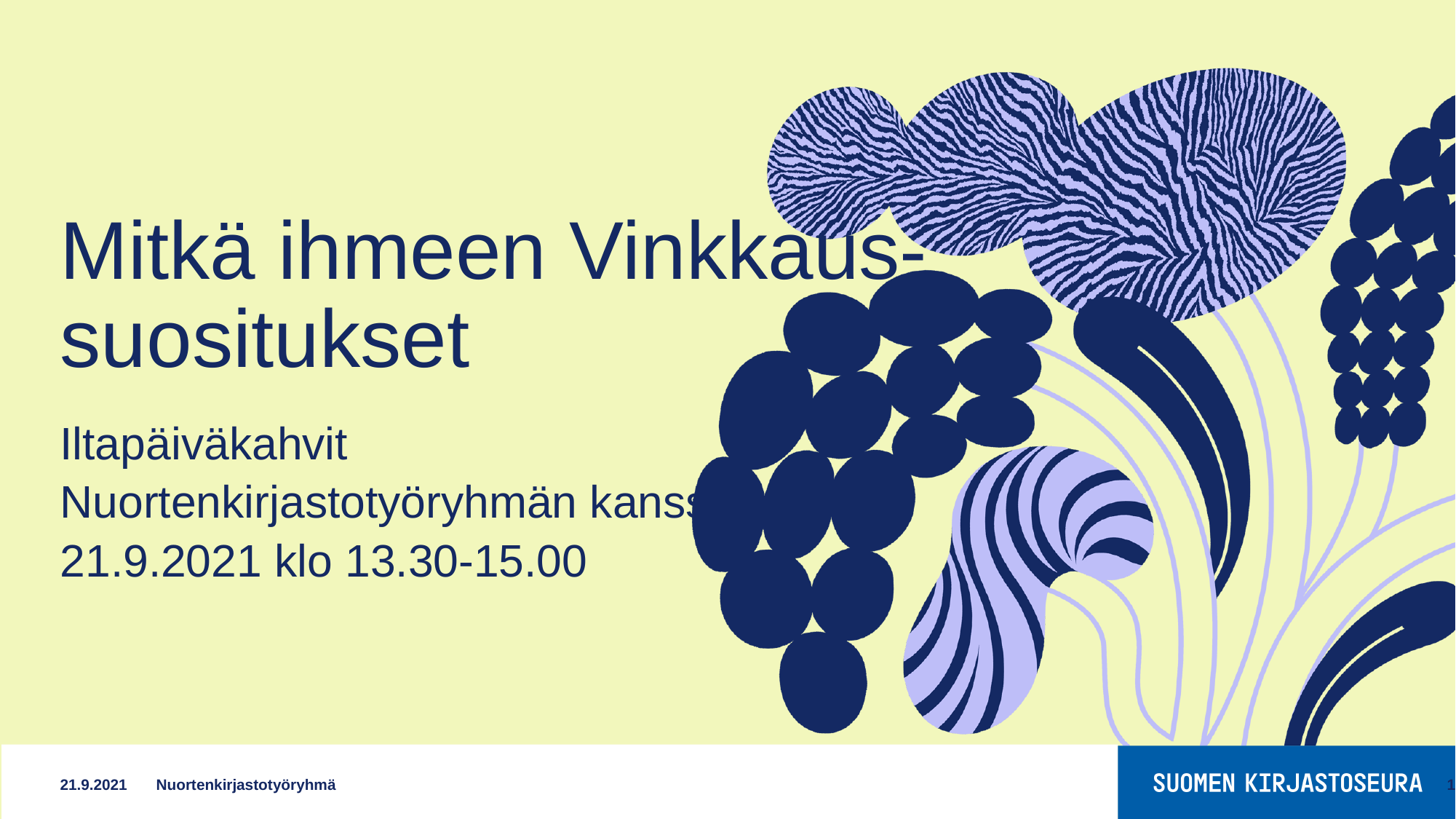

# Mitkä ihmeen Vinkkaus- suositukset
Iltapäiväkahvit Nuortenkirjastotyöryhmän kanssa
21.9.2021 klo 13.30-15.00
21.9.2021
Nuortenkirjastotyöryhmä
1